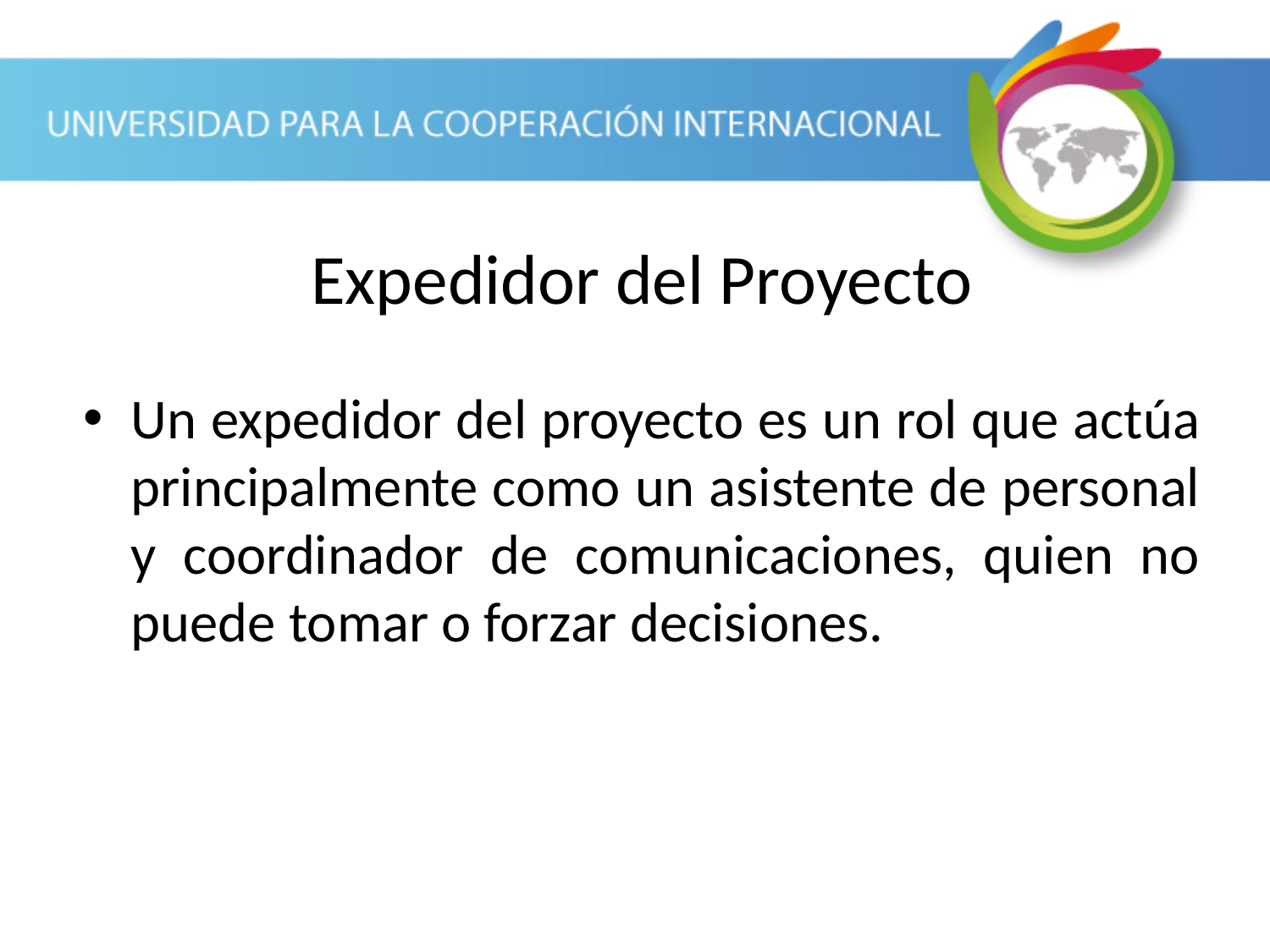

Expedidor del Proyecto
Un expedidor del proyecto es un rol que actúa principalmente como un asistente de personal y coordinador de comunicaciones, quien no puede tomar o forzar decisiones.